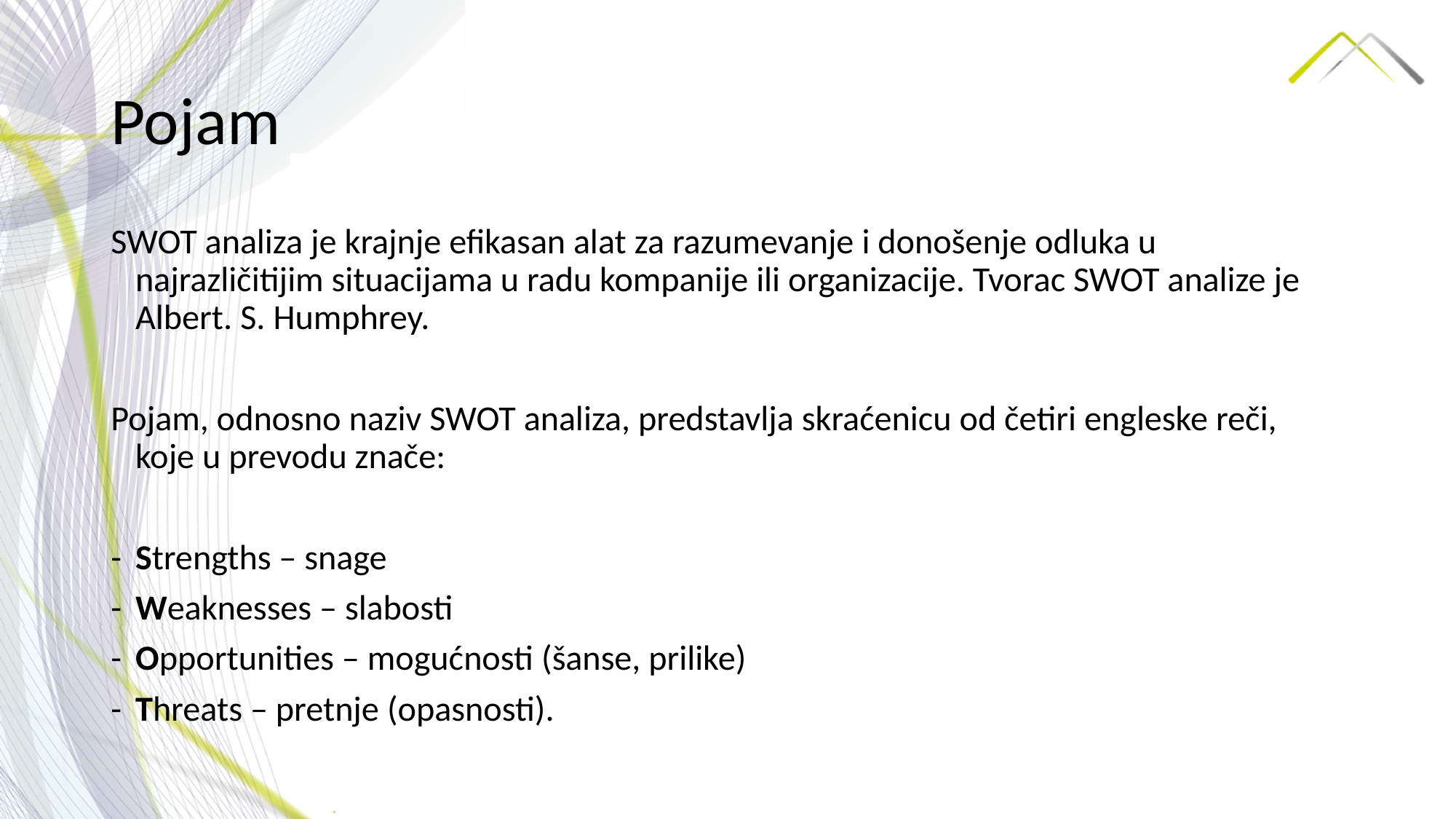

# Pojam
SWOT analiza je krajnje efikasan alat za razumevanje i donošenje odluka u najrazličitijim situacijama u radu kompanije ili organizacije. Tvorac SWOT analize je Albert. S. Humphrey.

Pojam, odnosno naziv SWOT analiza, predstavlja skraćenicu od četiri engleske reči, koje u prevodu znače:

- 	Strengths – snage
- 	Weaknesses – slabosti
- 	Opportunities – mogućnosti (šanse, prilike)
- 	Threats – pretnje (opasnosti).